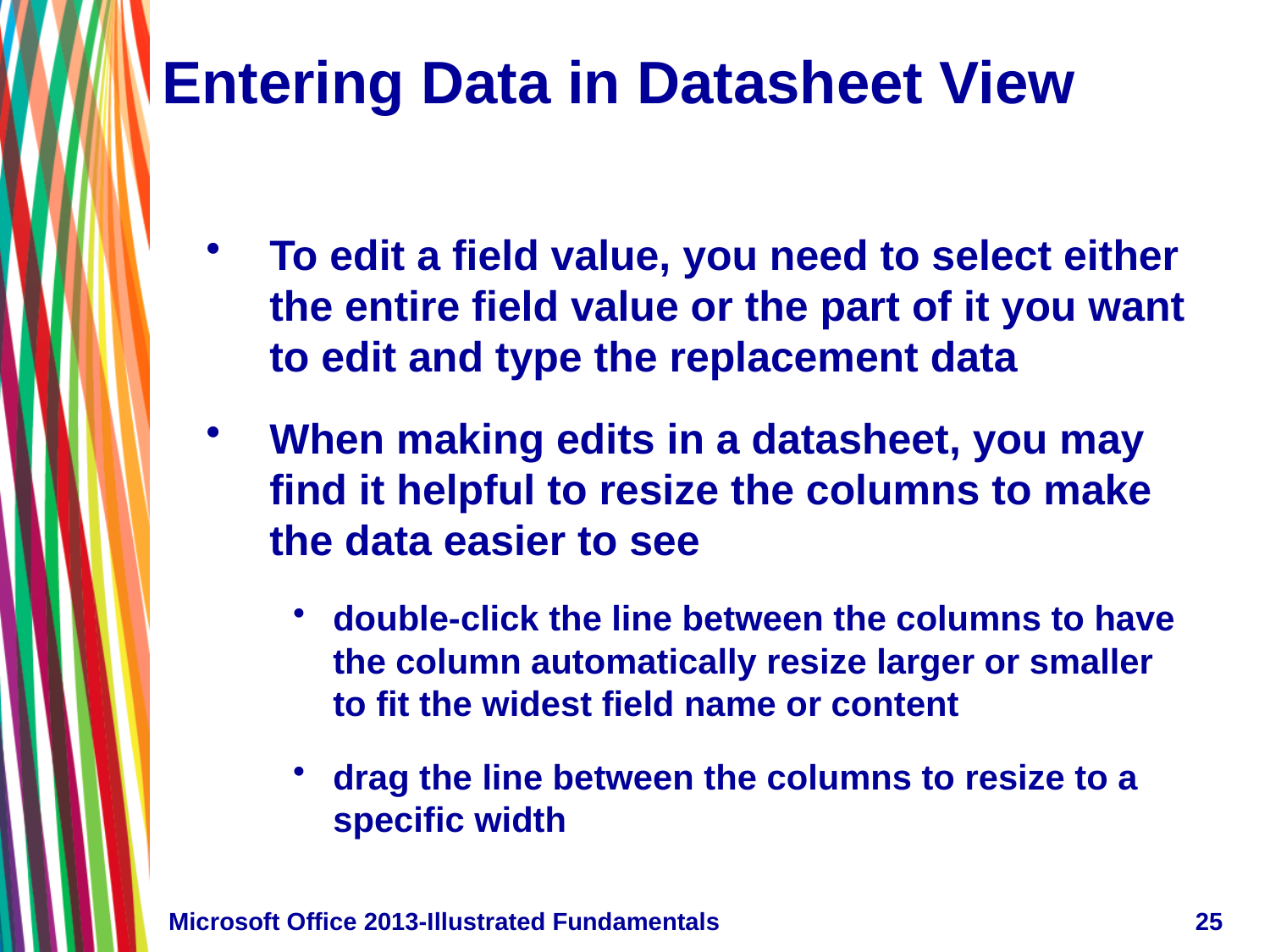

# Entering Data in Datasheet View
To edit a field value, you need to select either the entire field value or the part of it you want to edit and type the replacement data
When making edits in a datasheet, you may find it helpful to resize the columns to make the data easier to see
double-click the line between the columns to have the column automatically resize larger or smaller to fit the widest field name or content
drag the line between the columns to resize to a specific width
Microsoft Office 2013-Illustrated Fundamentals
25